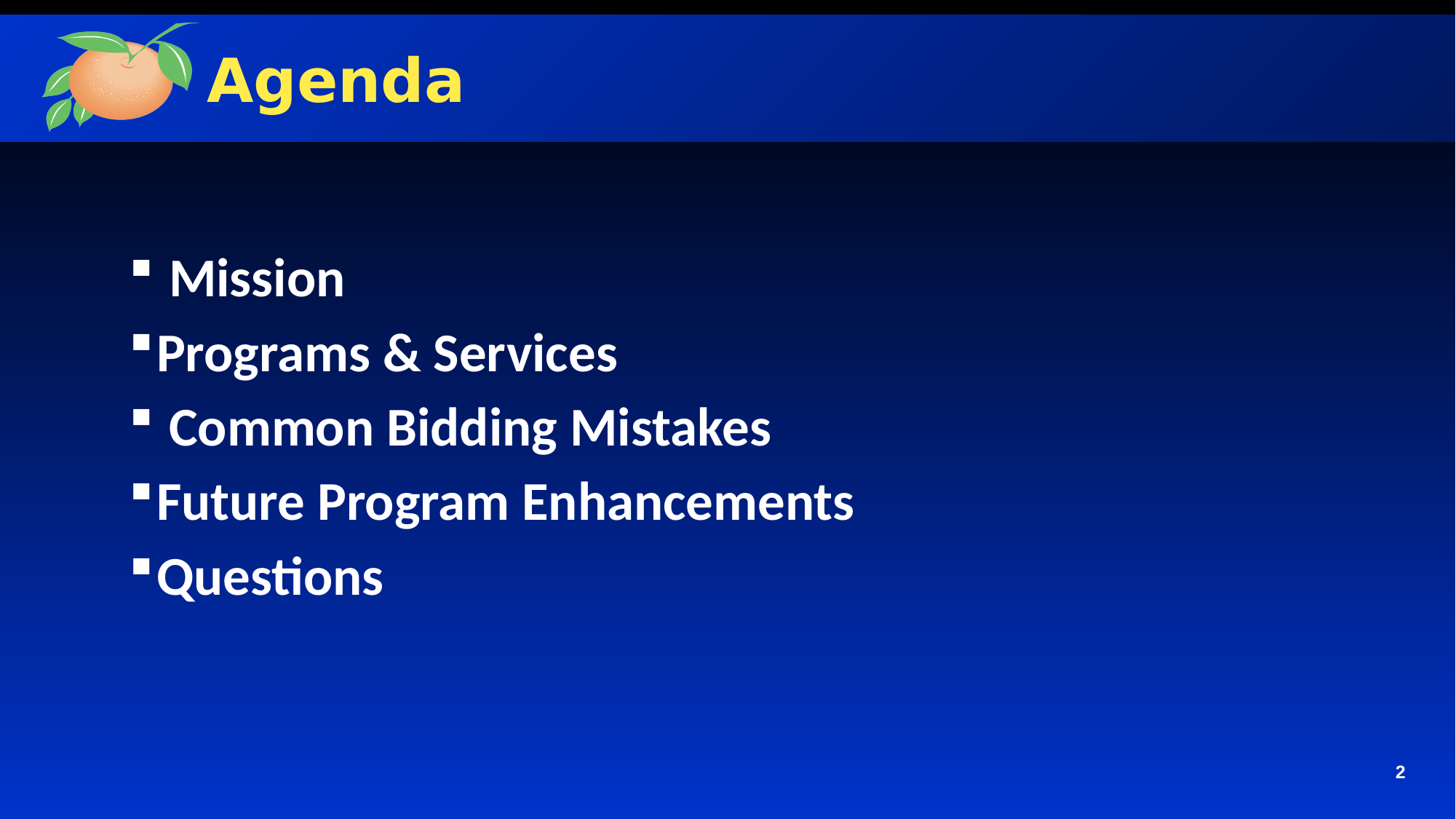

# Agenda
 Mission
Programs & Services
 Common Bidding Mistakes
Future Program Enhancements
Questions

2